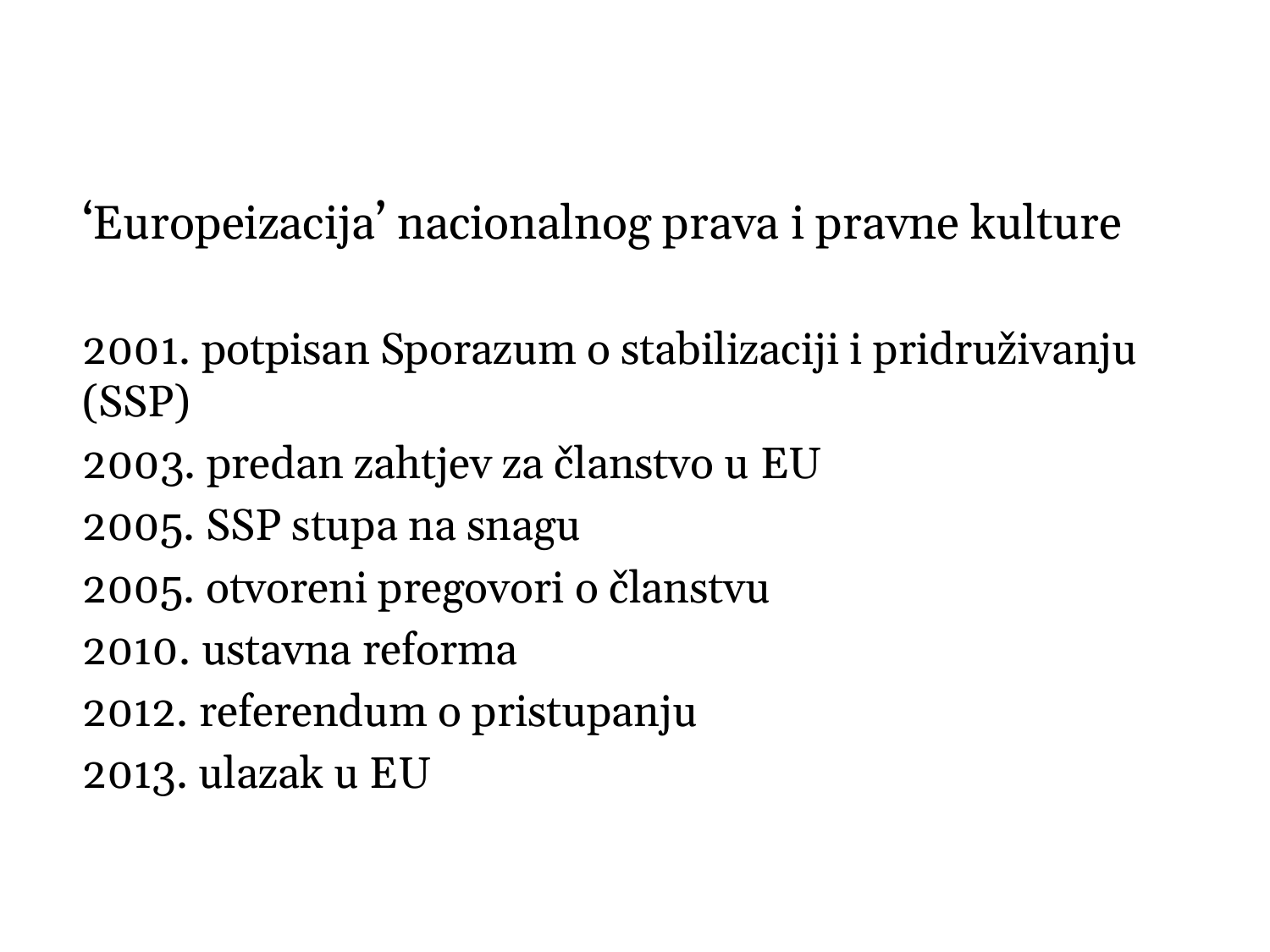

‘Europeizacija’ nacionalnog prava i pravne kulture

2001. potpisan Sporazum o stabilizaciji i pridruživanju (SSP)
2003. predan zahtjev za članstvo u EU
2005. SSP stupa na snagu
2005. otvoreni pregovori o članstvu
2010. ustavna reforma
2012. referendum o pristupanju
2013. ulazak u EU